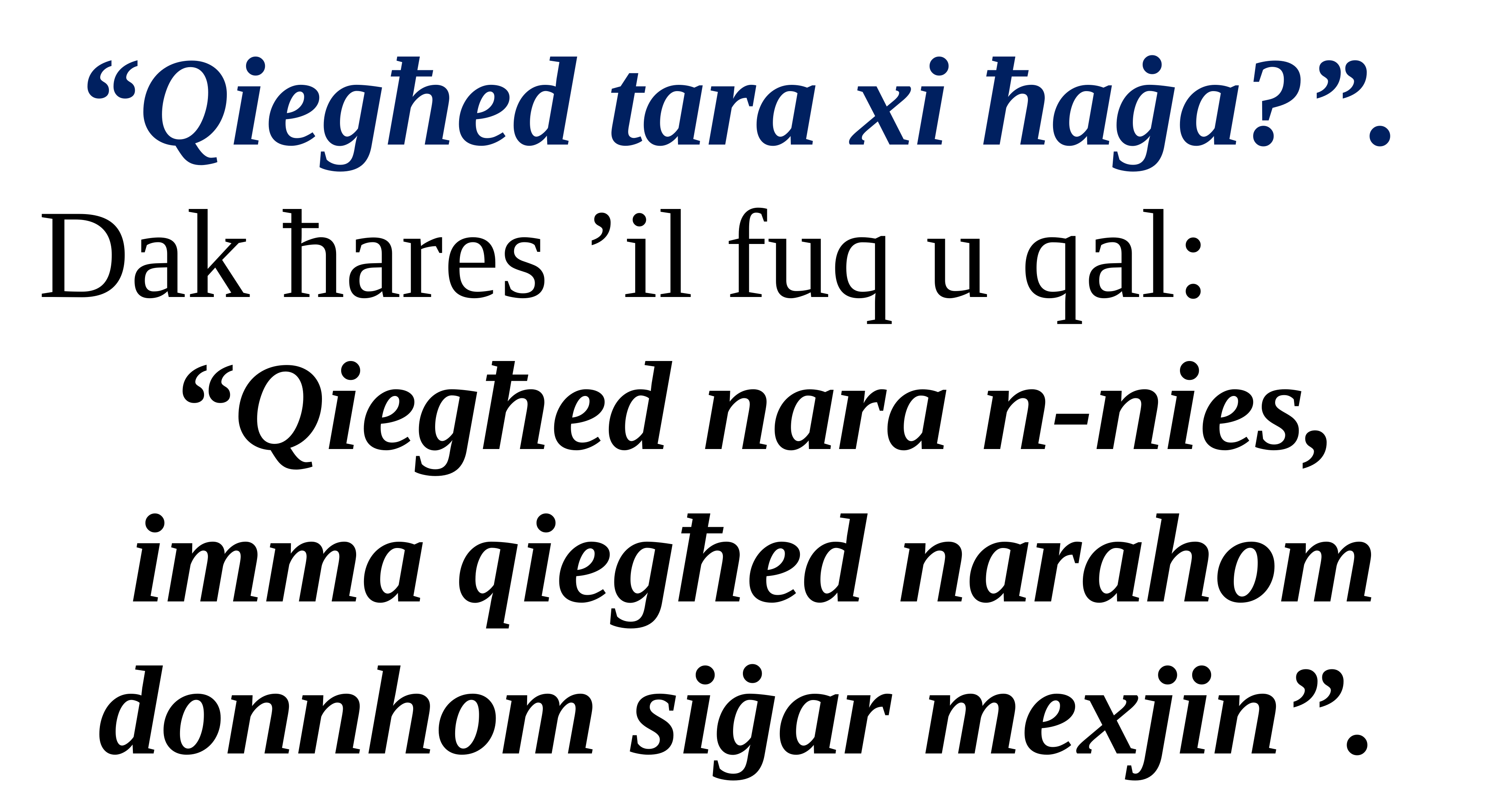

“Qiegħed tara xi ħaġa?”.
Dak ħares ’il fuq u qal:
“Qiegħed nara n-nies, imma qiegħed narahom donnhom siġar mexjin”.